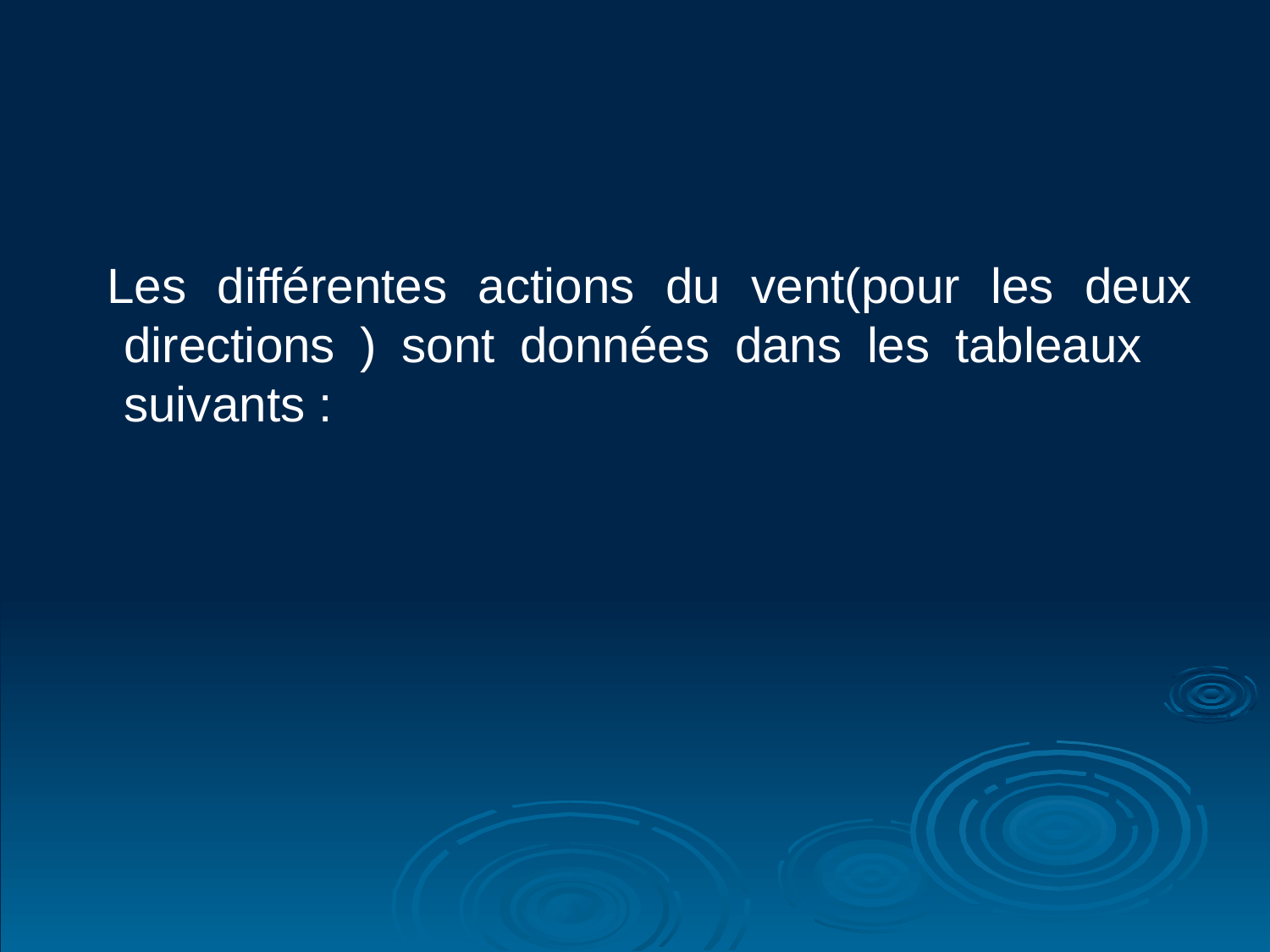

Les différentes actions du vent(pour les deux directions ) sont données dans les tableaux   suivants :